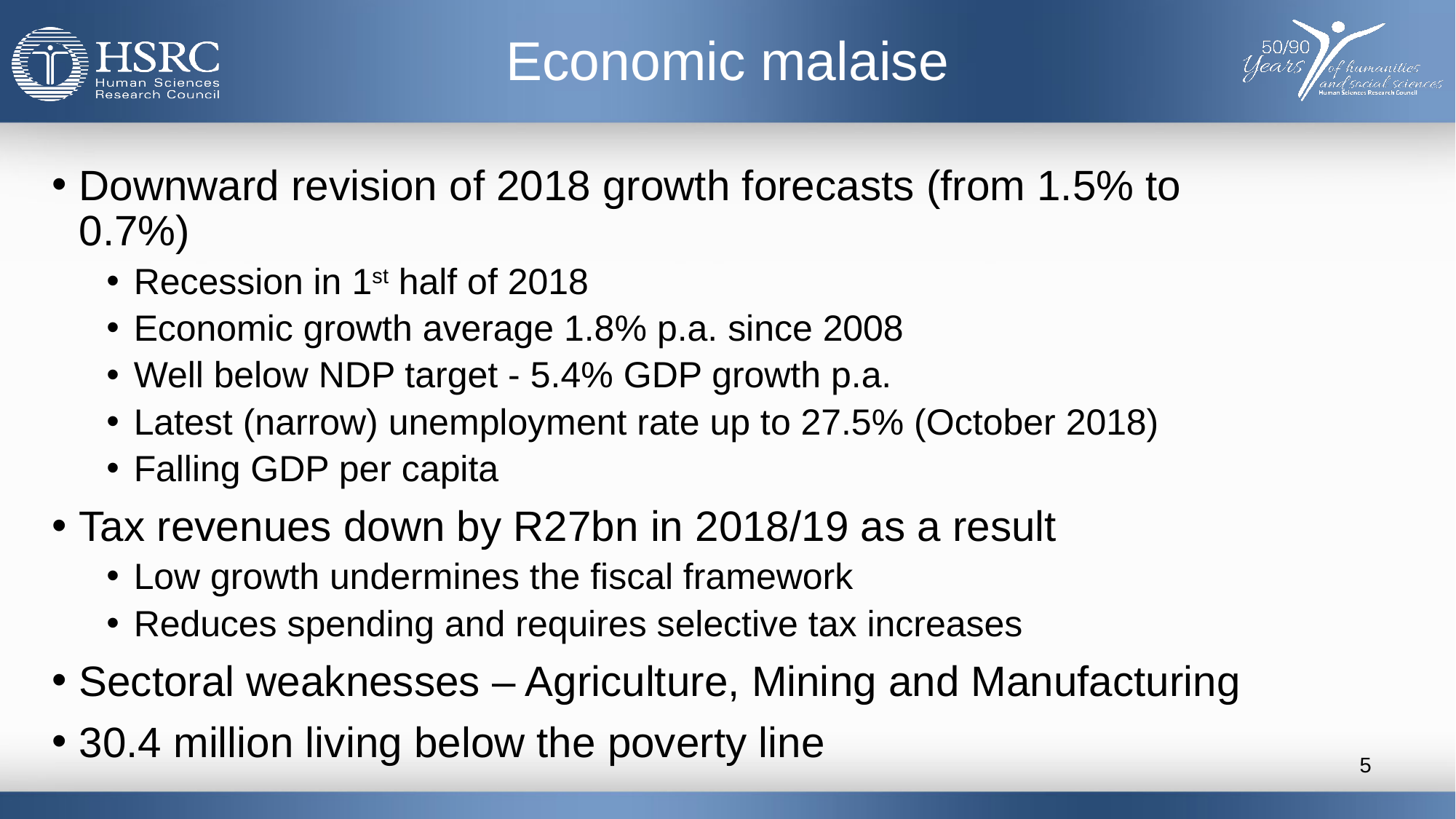

# Economic malaise
Downward revision of 2018 growth forecasts (from 1.5% to 0.7%)
Recession in 1st half of 2018
Economic growth average 1.8% p.a. since 2008
Well below NDP target - 5.4% GDP growth p.a.
Latest (narrow) unemployment rate up to 27.5% (October 2018)
Falling GDP per capita
Tax revenues down by R27bn in 2018/19 as a result
Low growth undermines the fiscal framework
Reduces spending and requires selective tax increases
Sectoral weaknesses – Agriculture, Mining and Manufacturing
30.4 million living below the poverty line
5